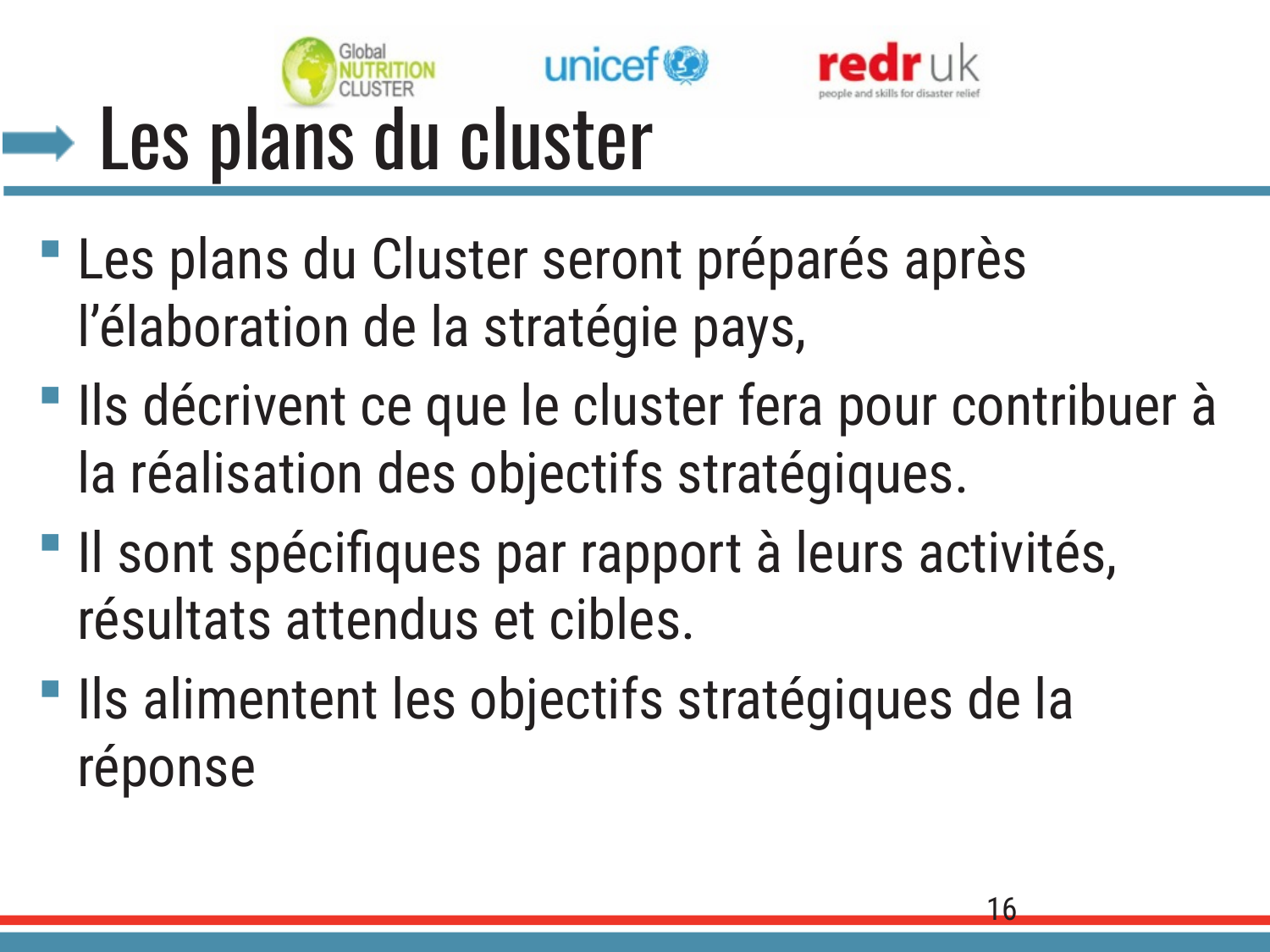

# Les plans du cluster
Les plans du Cluster seront préparés après l’élaboration de la stratégie pays,
Ils décrivent ce que le cluster fera pour contribuer à la réalisation des objectifs stratégiques.
Il sont spécifiques par rapport à leurs activités, résultats attendus et cibles.
Ils alimentent les objectifs stratégiques de la réponse
16